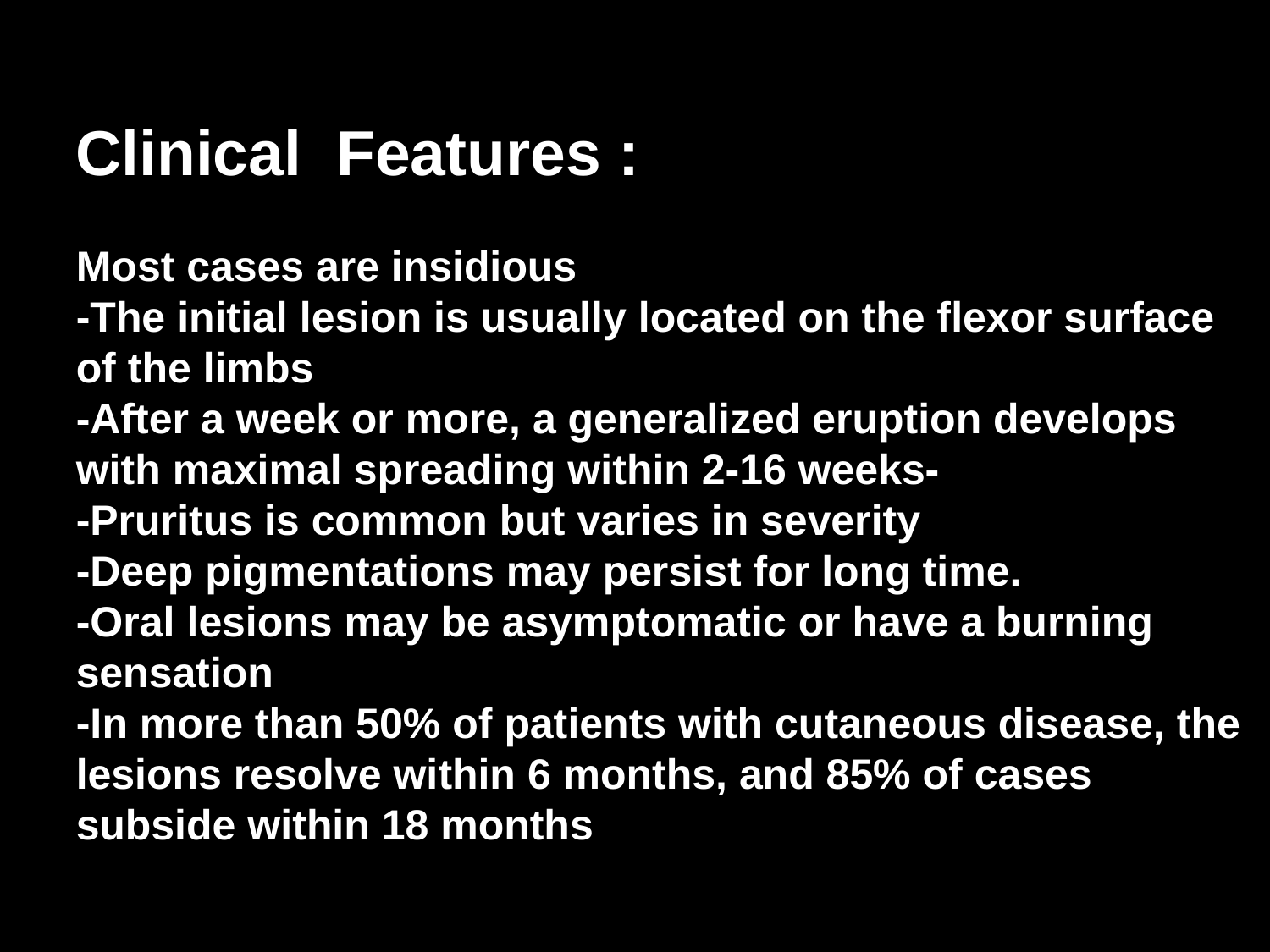

Clinical  Features :

Most cases are insidious
-The initial lesion is usually located on the flexor surface of the limbs
-After a week or more, a generalized eruption develops with maximal spreading within 2-16 weeks-
-Pruritus is common but varies in severity
-Deep pigmentations may persist for long time.
-Oral lesions may be asymptomatic or have a burning sensation
-In more than 50% of patients with cutaneous disease, the lesions resolve within 6 months, and 85% of cases subside within 18 months